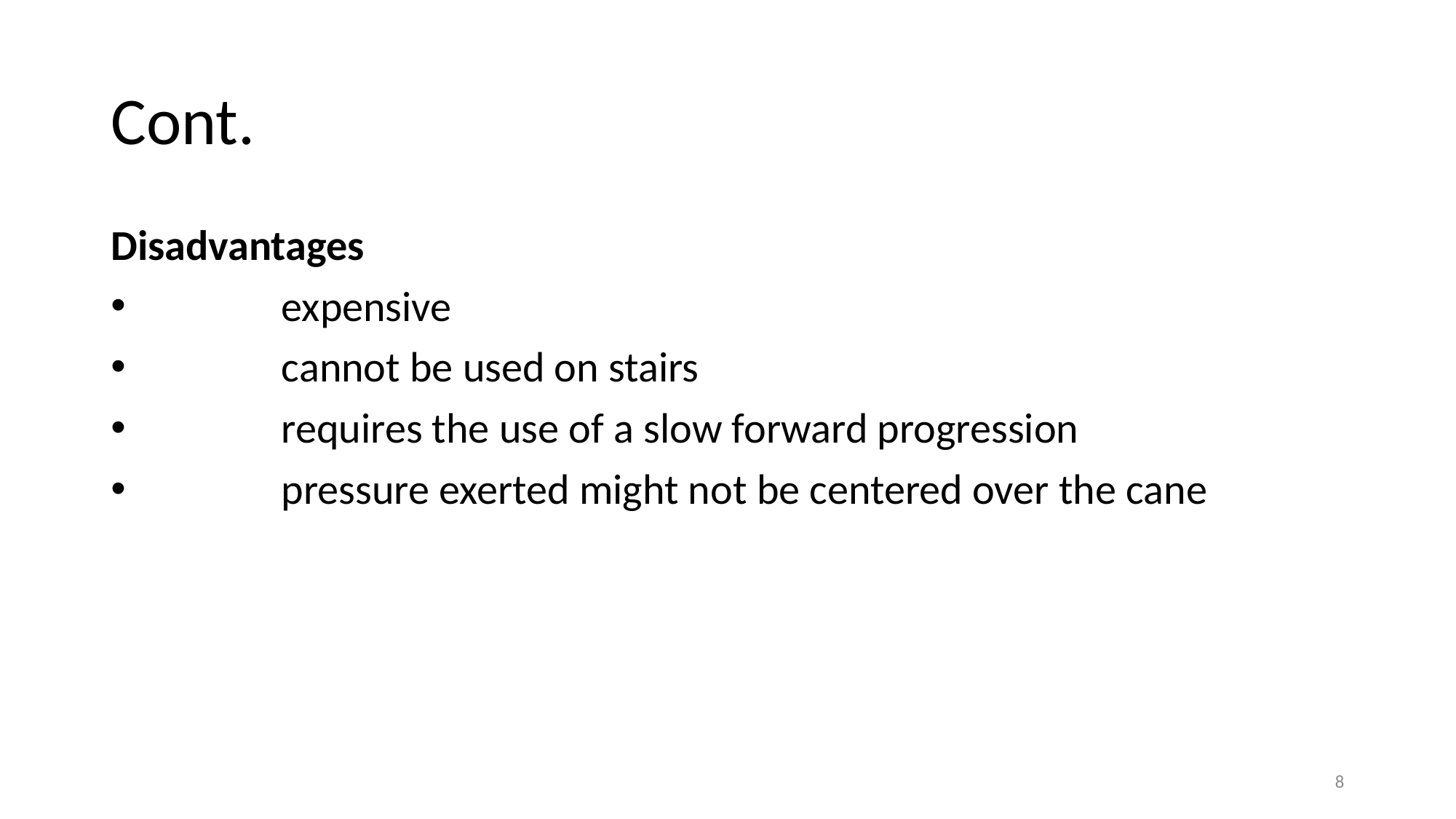

# Cont.
Disadvantages
	expensive
	cannot be used on stairs
	requires the use of a slow forward progression
	pressure exerted might not be centered over the cane

8